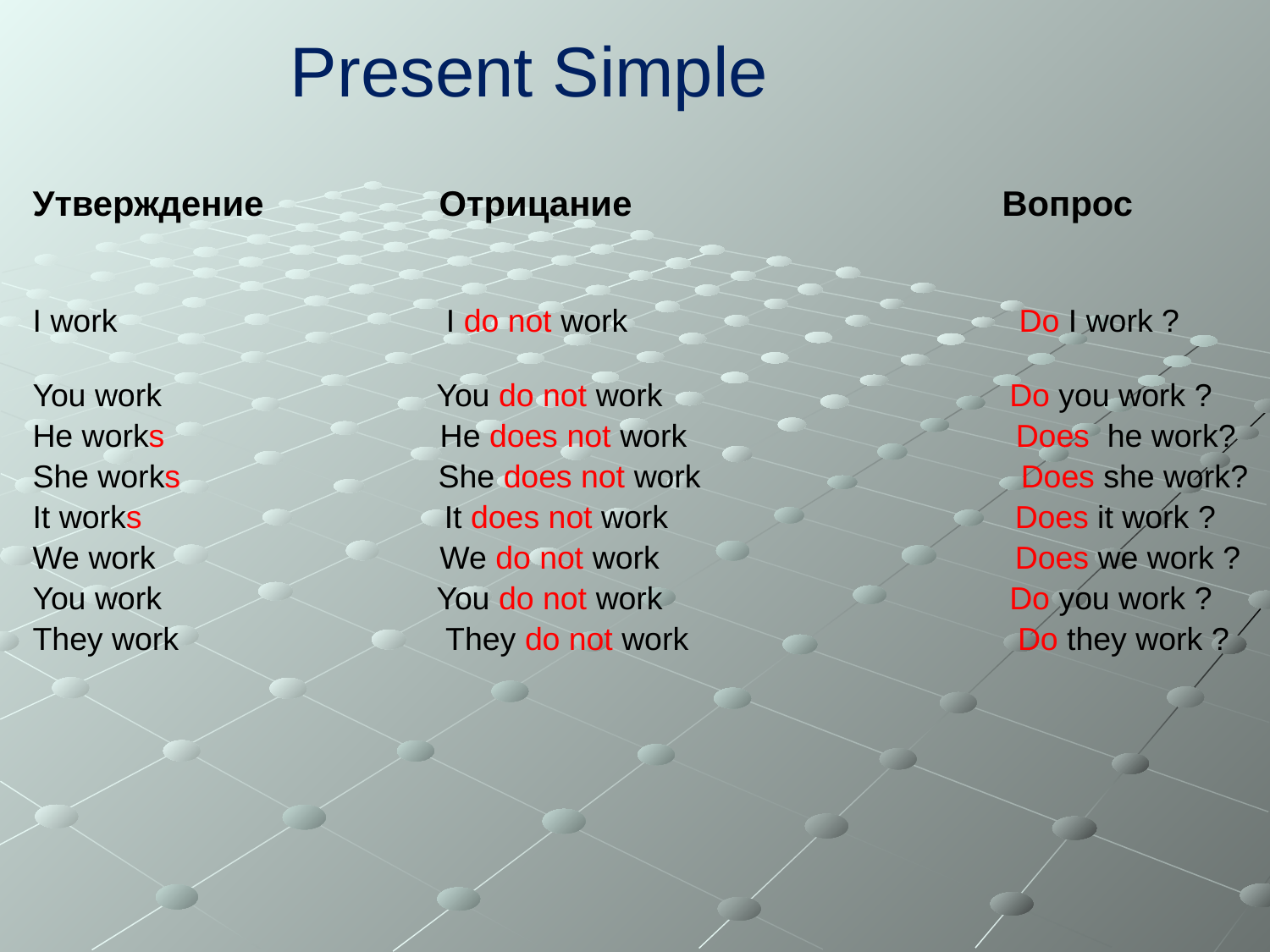

Present Simple

Утверждение                  Отрицание                                      Вопрос

I work                                     I do not work                                            Do I work ?
You work                               You do not work                                       Do you work ?
He works                               He does not work                                     Does  he work?
She works                             She does not work                                    Does she work?
It works                                  It does not work                                       Does it work ?
We work                                We do not work                                        Does we work ?
You work                               You do not work                                       Do you work ?
They work                              They do not work                                     Do they work ?